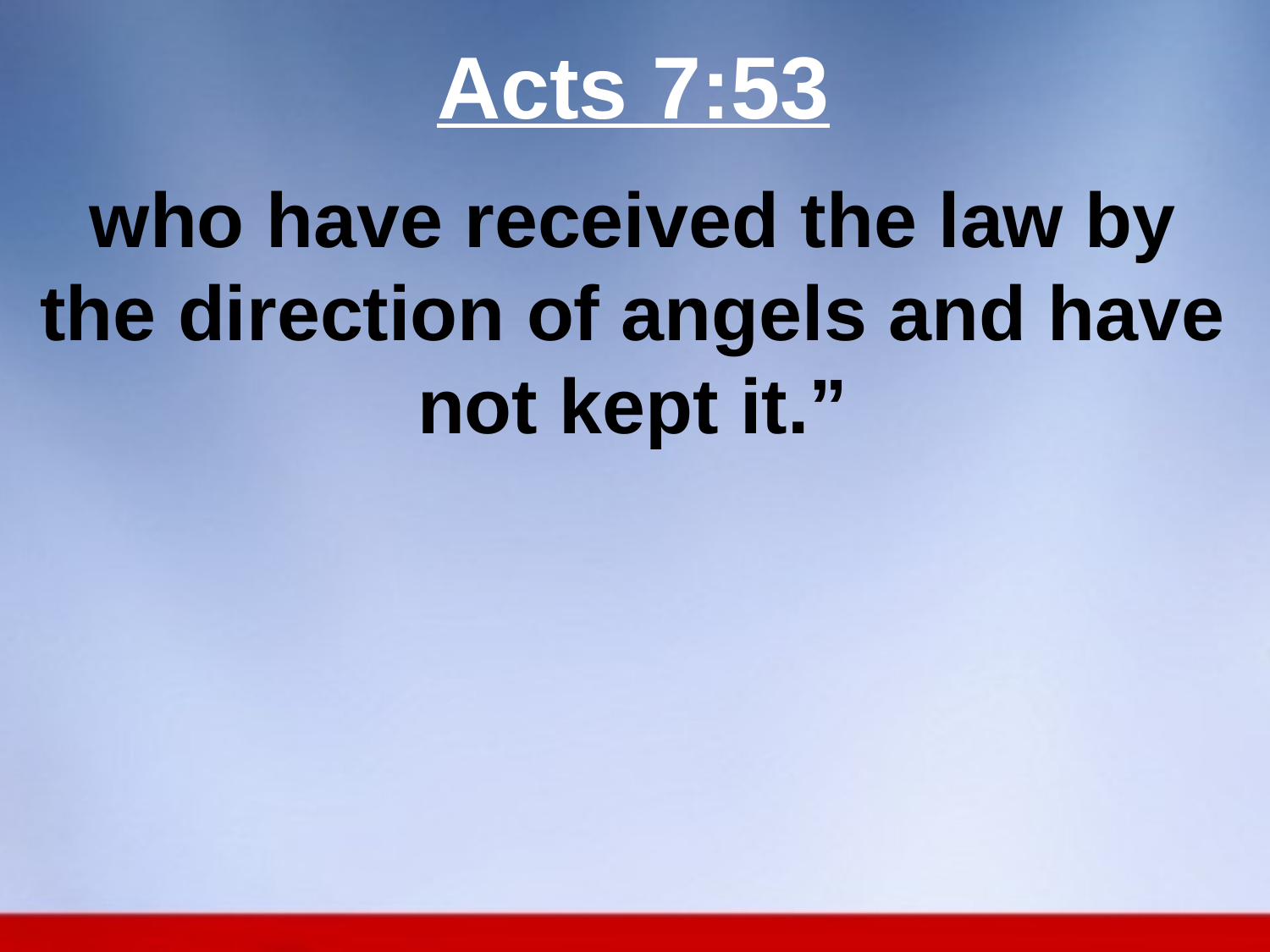

Acts 7:53

who have received the law by the direction of angels and have not kept it.”